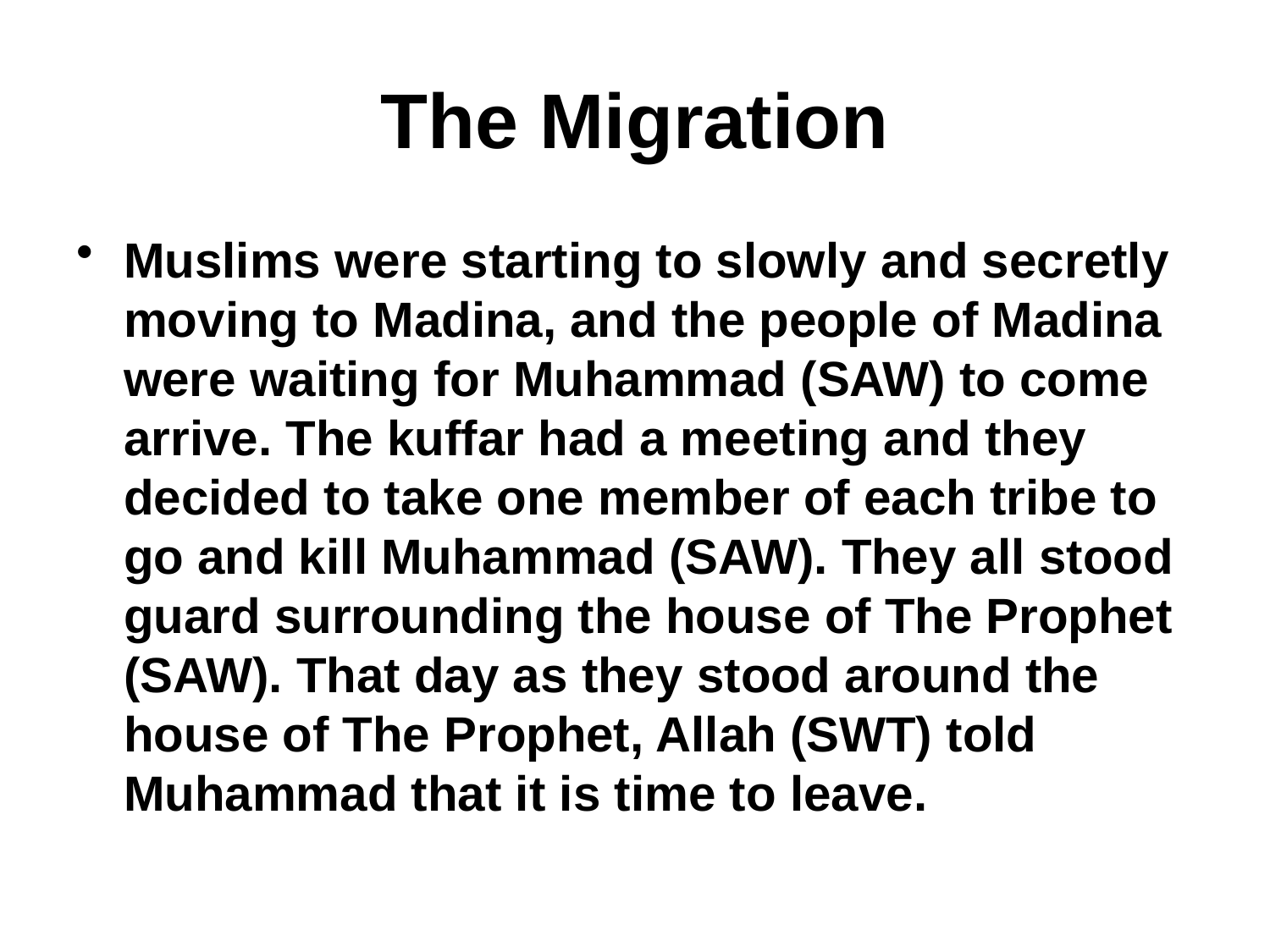

# The Migration
Muslims were starting to slowly and secretly moving to Madina, and the people of Madina were waiting for Muhammad (SAW) to come arrive. The kuffar had a meeting and they decided to take one member of each tribe to go and kill Muhammad (SAW). They all stood guard surrounding the house of The Prophet (SAW). That day as they stood around the house of The Prophet, Allah (SWT) told Muhammad that it is time to leave.